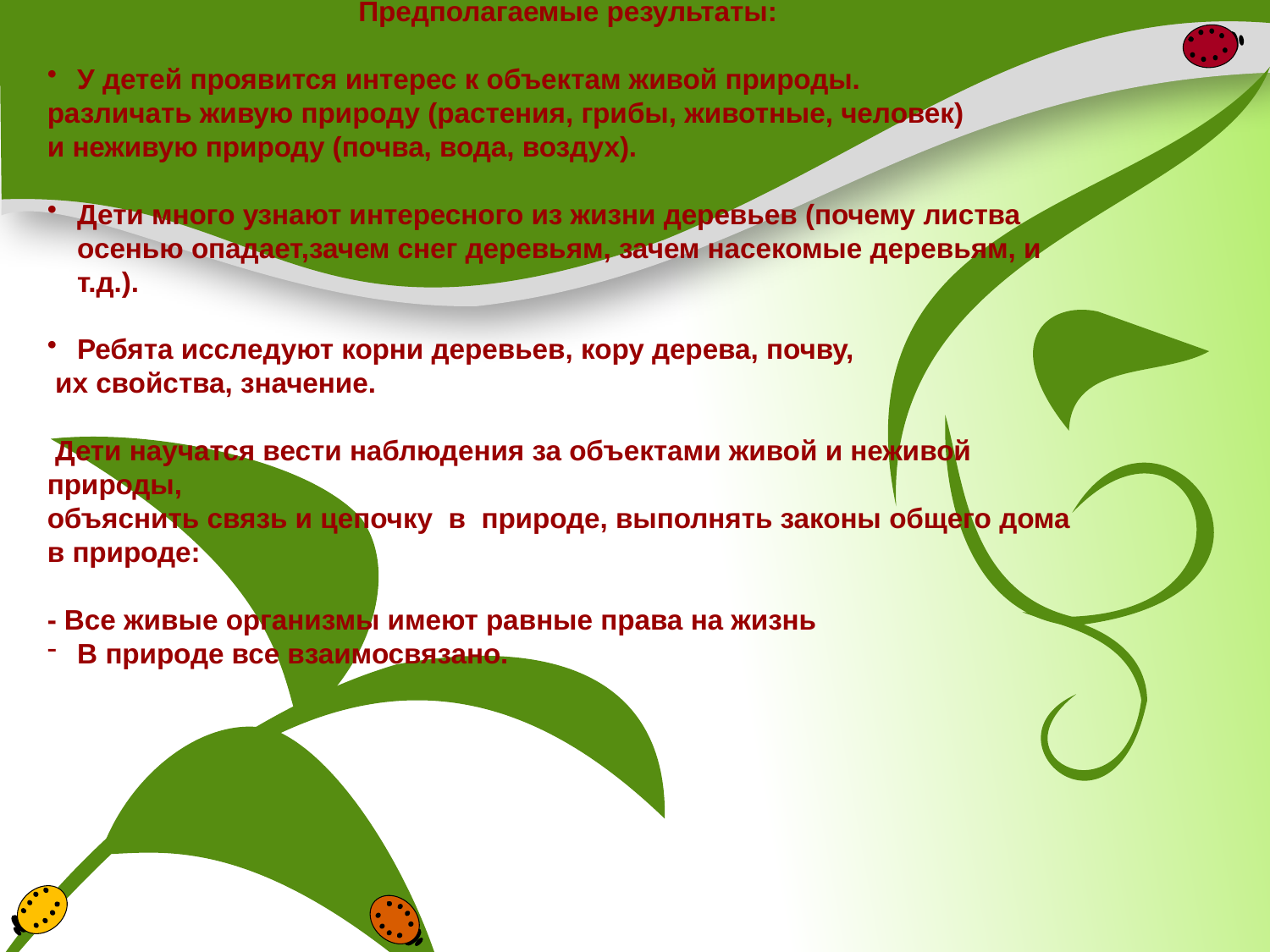

Предполагаемые результаты:

У детей проявится интерес к объектам живой природы.
различать живую природу (растения, грибы, животные, человек)
и неживую природу (почва, вода, воздух).

Дети много узнают интересного из жизни деревьев (почему листва осенью опадает,зачем снег деревьям, зачем насекомые деревьям, и т.д.).

Ребята исследуют корни деревьев, кору дерева, почву,
 их свойства, значение.

 Дети научатся вести наблюдения за объектами живой и неживой природы,
объяснить связь и цепочку  в  природе, выполнять законы общего дома в природе:

- Все живые организмы имеют равные права на жизнь
В природе все взаимосвязано.